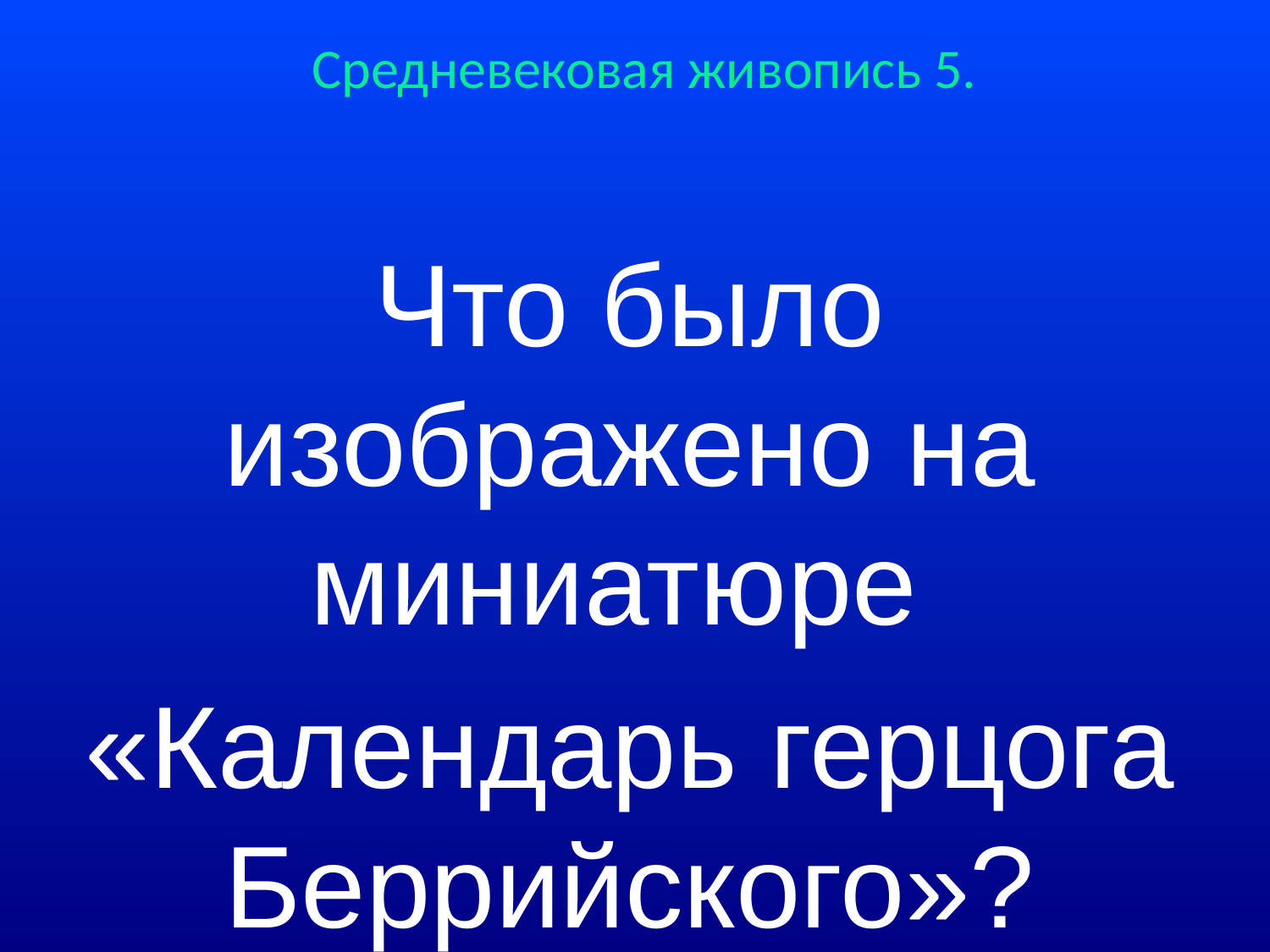

# Средневековая живопись 5.

Что было изображено на миниатюре
«Календарь герцога Беррийского»?